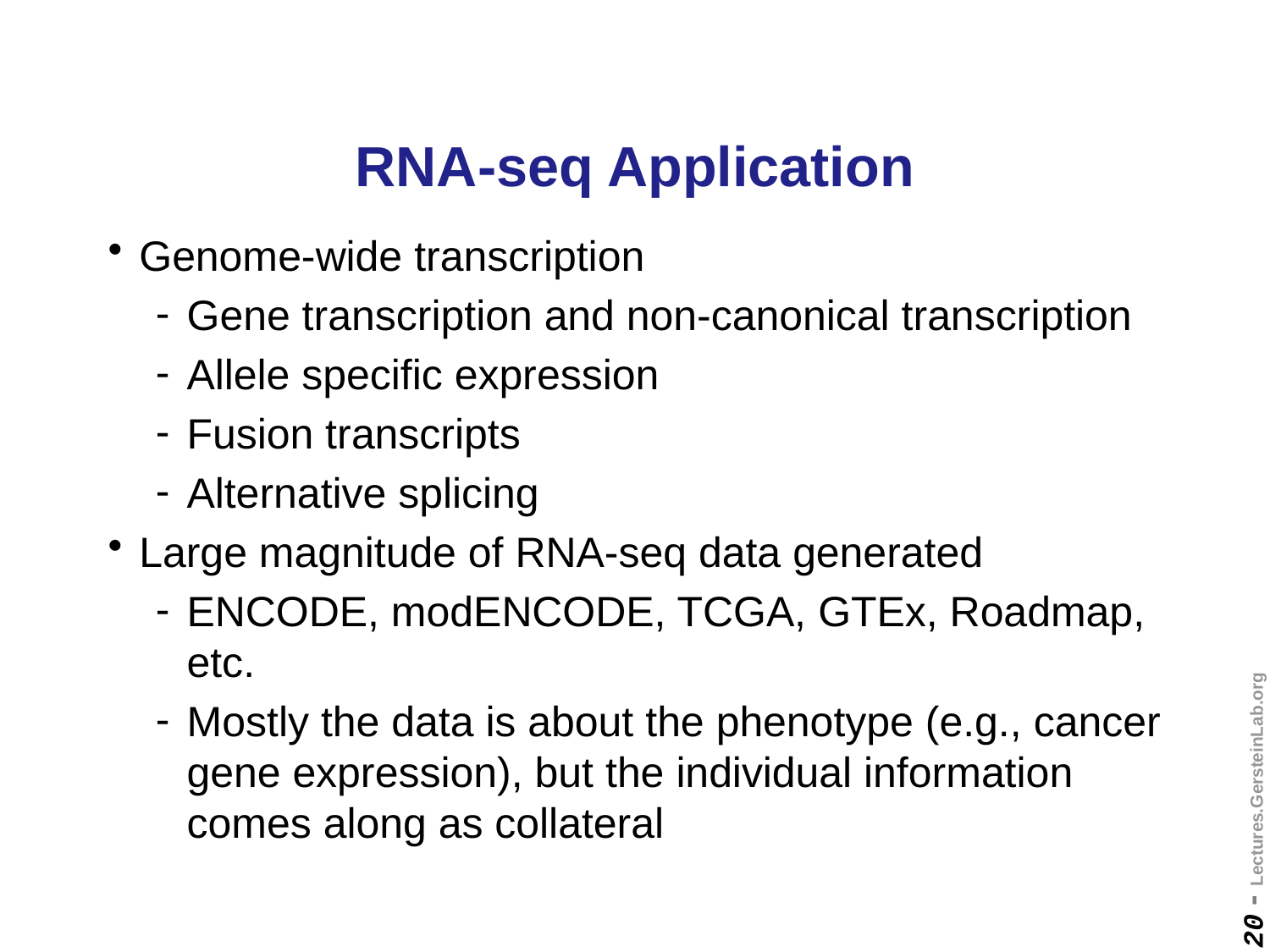

# RNA-seq Application
Genome-wide transcription
Gene transcription and non-canonical transcription
Allele specific expression
Fusion transcripts
Alternative splicing
Large magnitude of RNA-seq data generated
ENCODE, modENCODE, TCGA, GTEx, Roadmap, etc.
Mostly the data is about the phenotype (e.g., cancer gene expression), but the individual information comes along as collateral